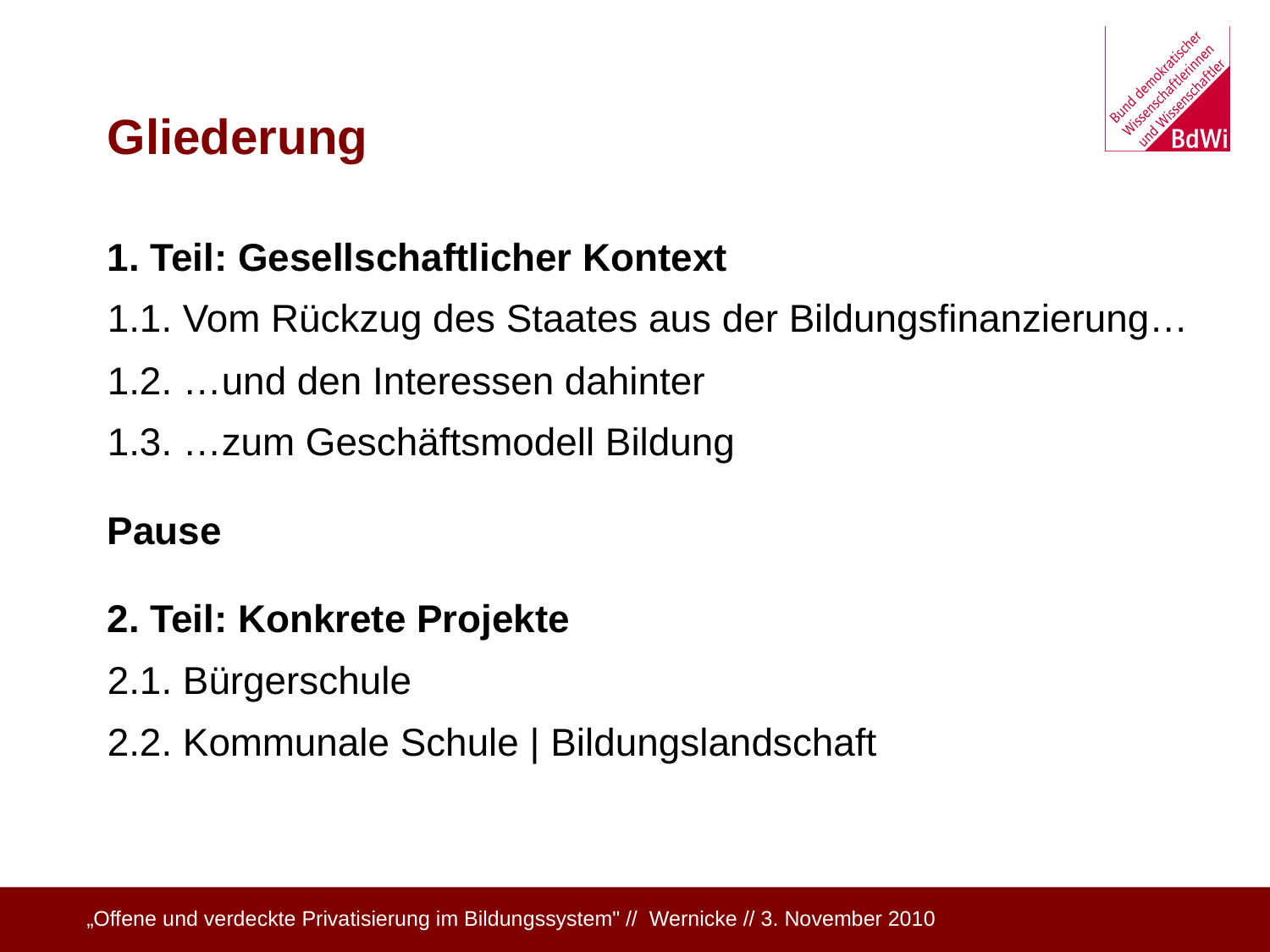

#
Gliederung

 Teil: Gesellschaftlicher Kontext
1.1. Vom Rückzug des Staates aus der Bildungsfinanzierung…
1.2. …und den Interessen dahinter
1.3. …zum Geschäftsmodell Bildung

Pause

2. Teil: Konkrete Projekte
2.1. Bürgerschule
2.2. Kommunale Schule | Bildungslandschaft